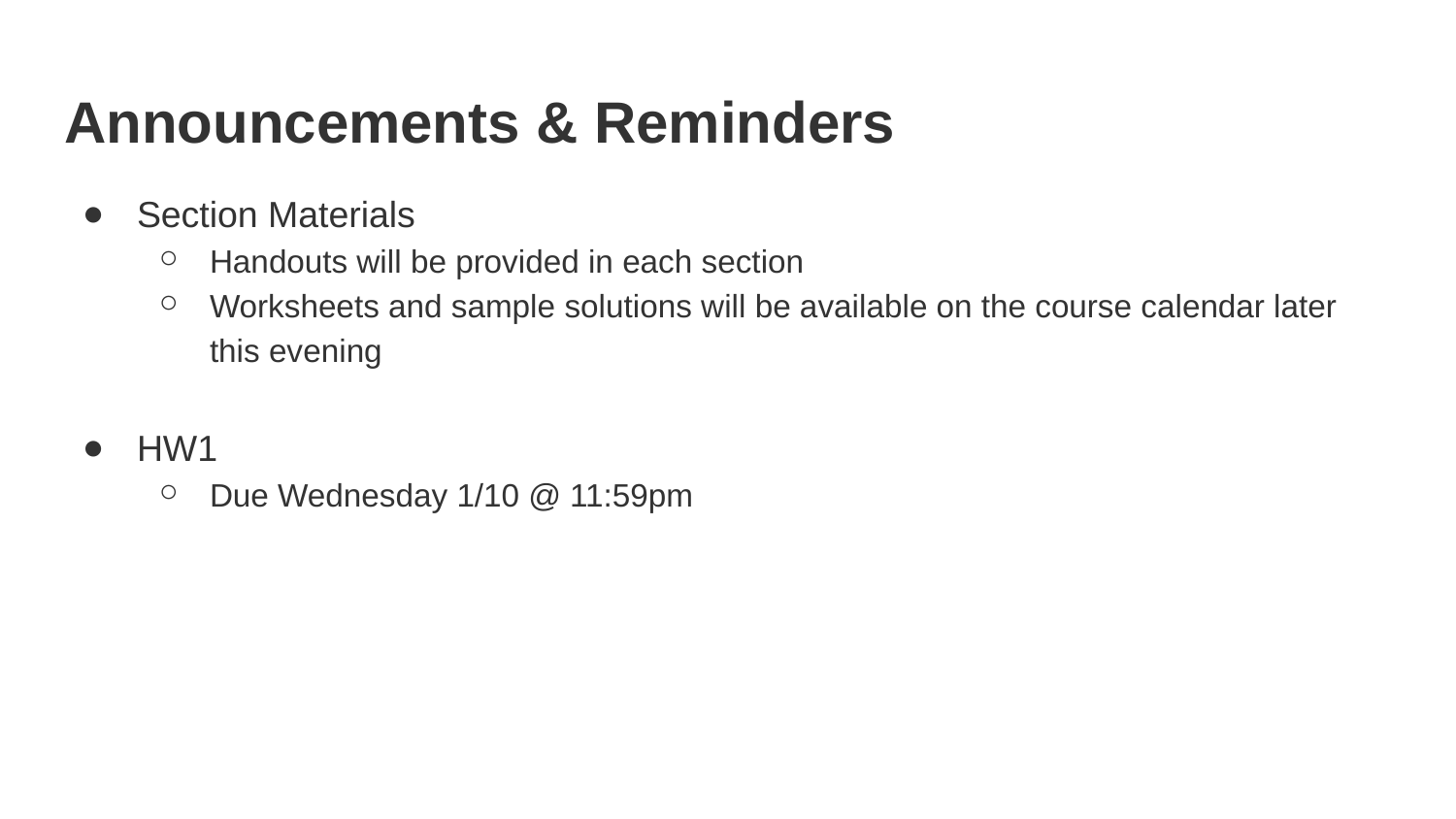

# Announcements & Reminders
Section Materials
Handouts will be provided in each section
Worksheets and sample solutions will be available on the course calendar later this evening

HW1
Due Wednesday 1/10 @ 11:59pm